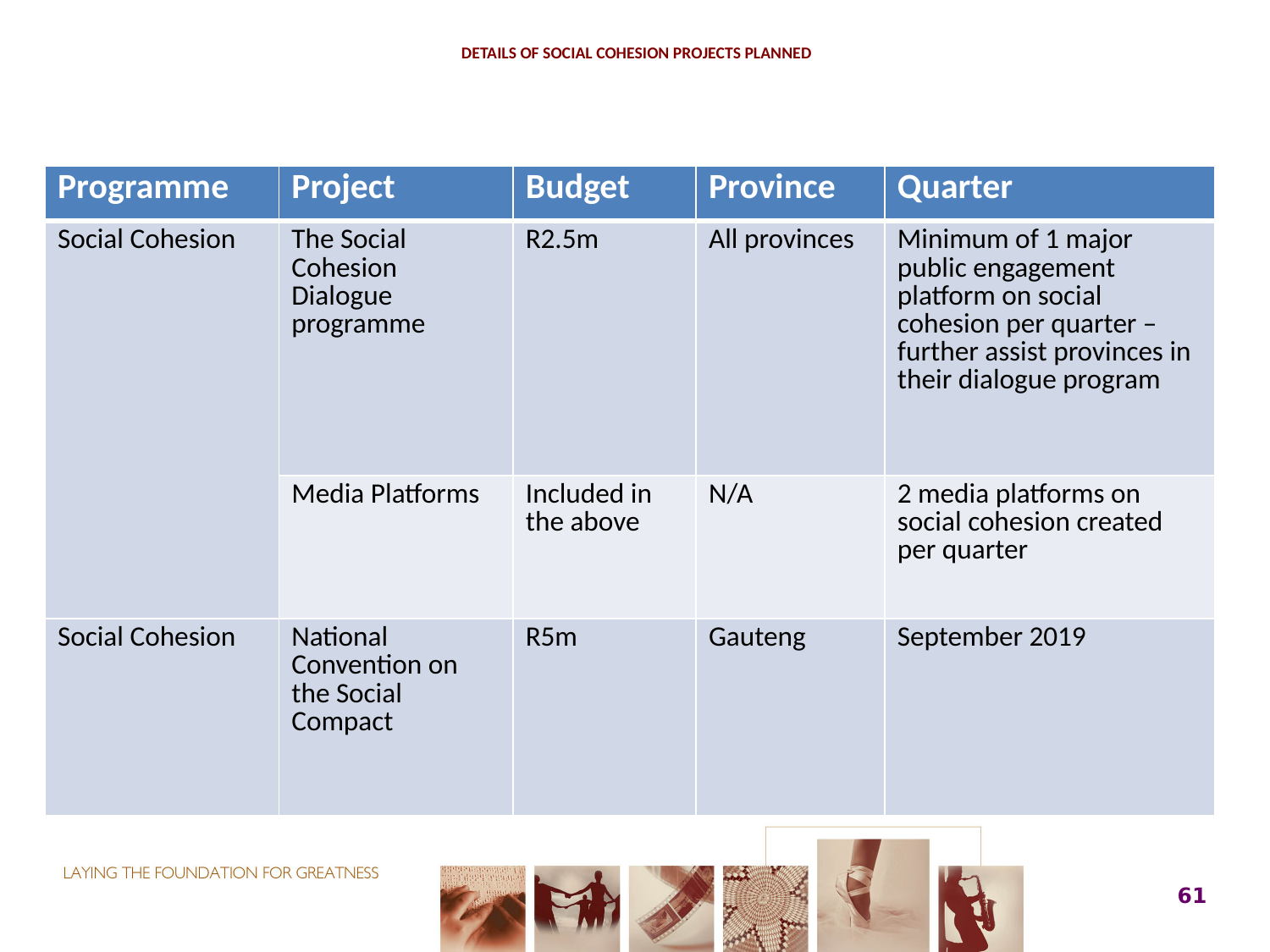

# DETAILS OF SOCIAL COHESION PROJECTS PLANNED
| Programme | Project | Budget | Province | Quarter |
| --- | --- | --- | --- | --- |
| Social Cohesion | The Social Cohesion Dialogue programme | R2.5m | All provinces | Minimum of 1 major public engagement platform on social cohesion per quarter – further assist provinces in their dialogue program |
|  | Media Platforms | Included in the above | N/A | 2 media platforms on social cohesion created per quarter |
| Social Cohesion | National Convention on the Social Compact | R5m | Gauteng | September 2019 |
61